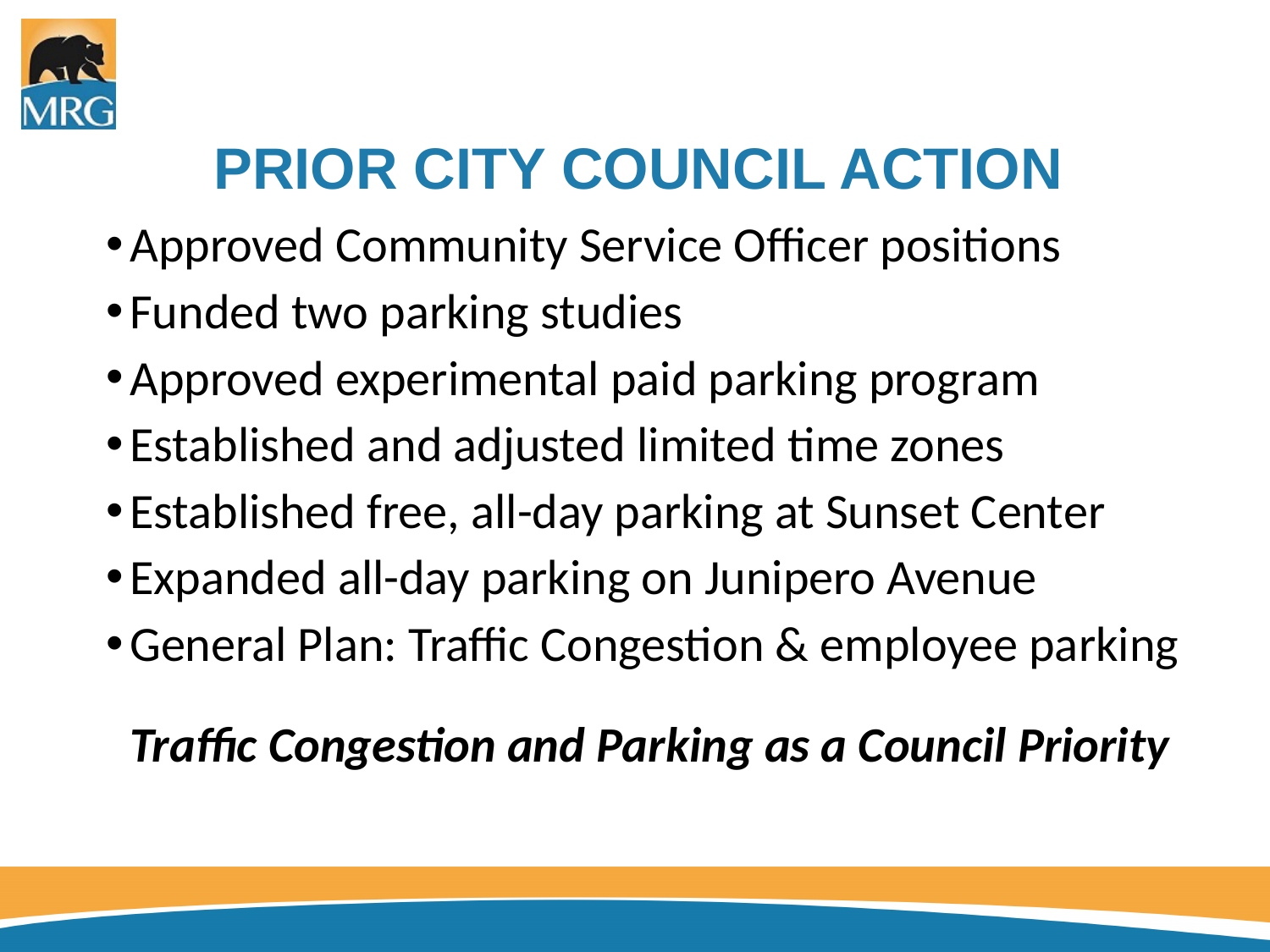

# Prior city council action
Approved Community Service Officer positions
Funded two parking studies
Approved experimental paid parking program
Established and adjusted limited time zones
Established free, all-day parking at Sunset Center
Expanded all-day parking on Junipero Avenue
General Plan: Traffic Congestion & employee parking

Traffic Congestion and Parking as a Council Priority